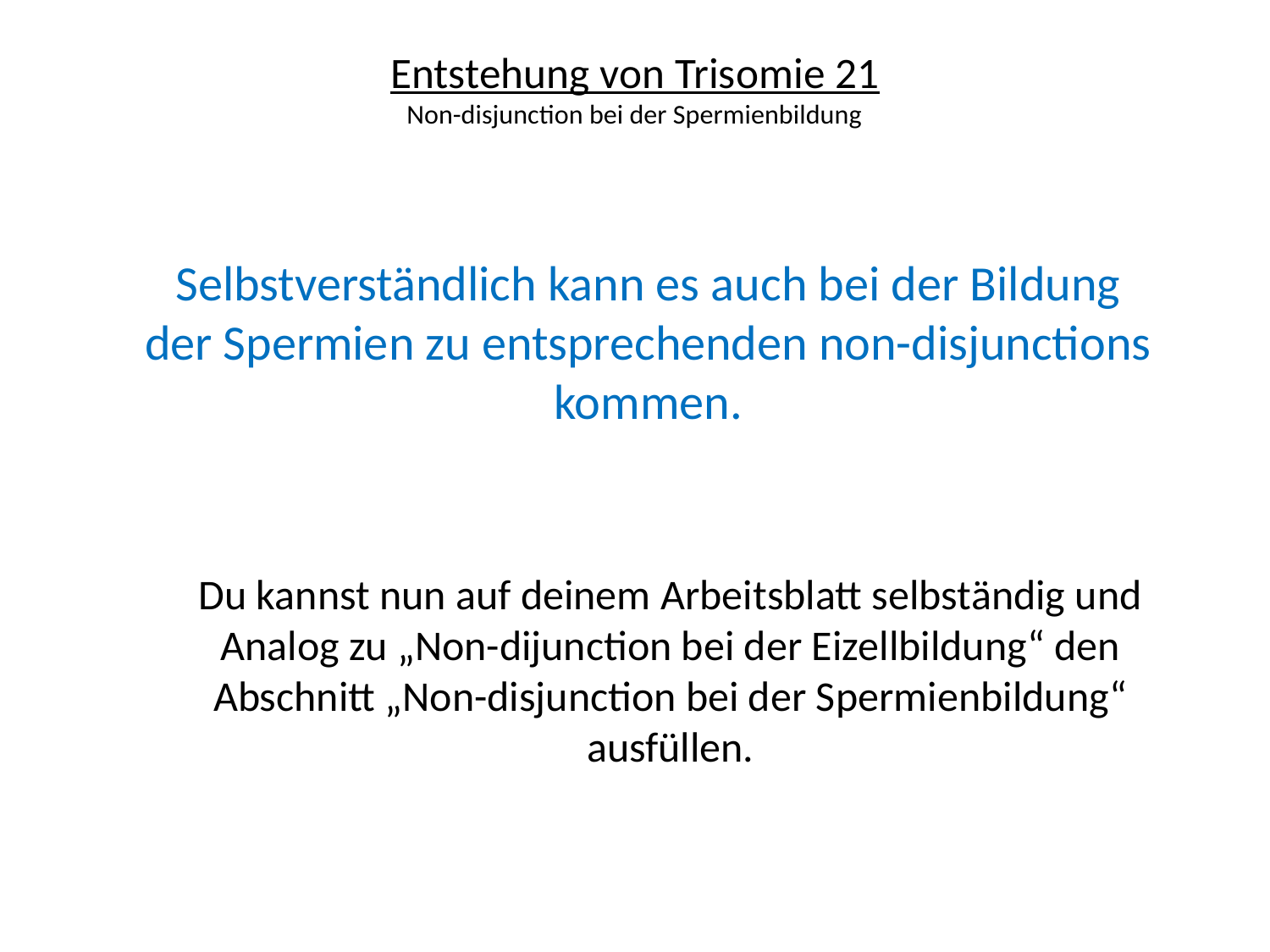

# Entstehung von Trisomie 21 Non-disjunction bei der Spermienbildung
Selbstverständlich kann es auch bei der Bildung der Spermien zu entsprechenden non-disjunctions kommen.
Du kannst nun auf deinem Arbeitsblatt selbständig und Analog zu „Non-dijunction bei der Eizellbildung“ den Abschnitt „Non-disjunction bei der Spermienbildung“ ausfüllen.